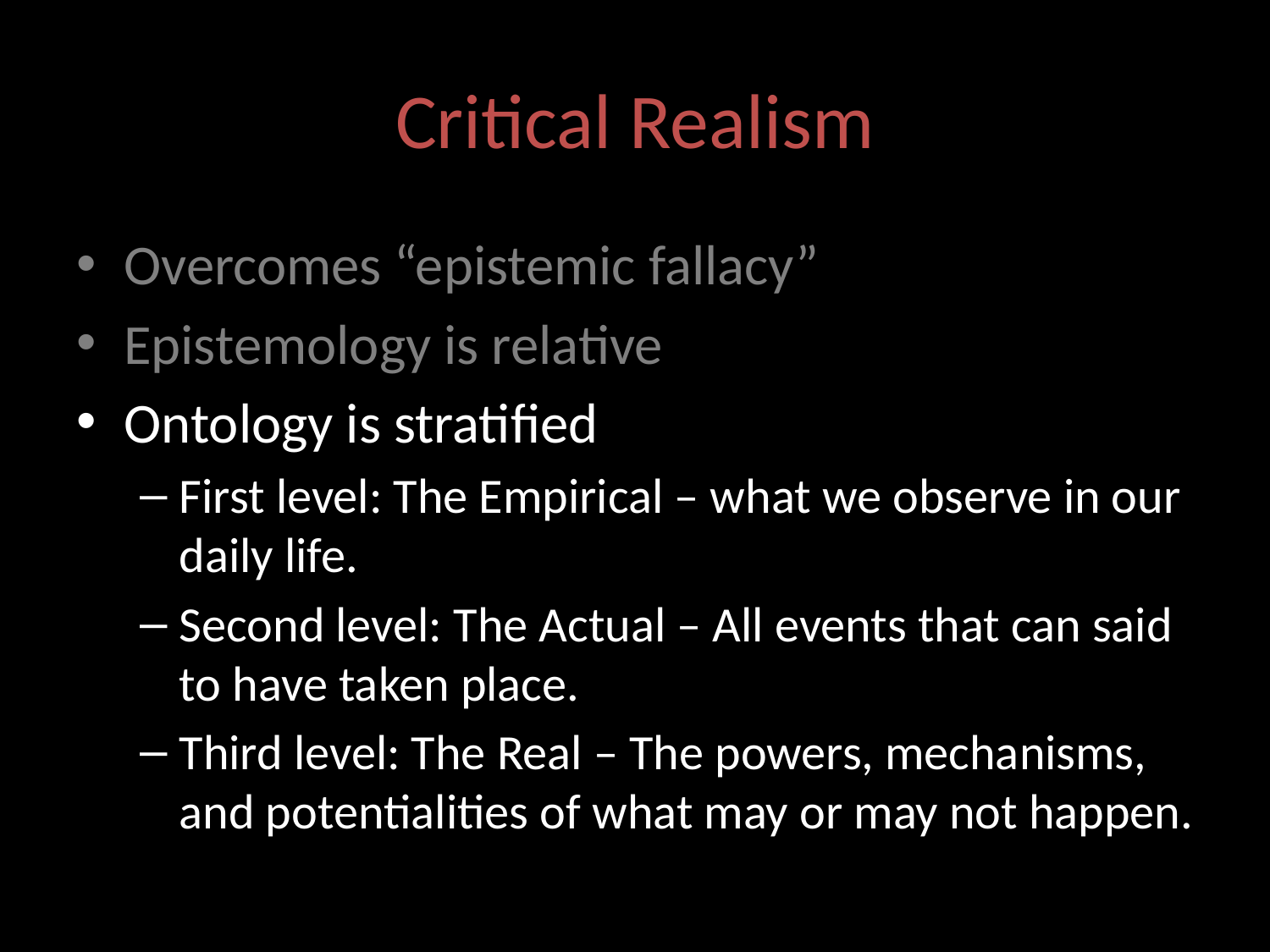

# Critical Realism
Overcomes “epistemic fallacy”
Epistemology is relative
Ontology is stratified
First level: The Empirical – what we observe in our daily life.
Second level: The Actual – All events that can said to have taken place.
Third level: The Real – The powers, mechanisms, and potentialities of what may or may not happen.